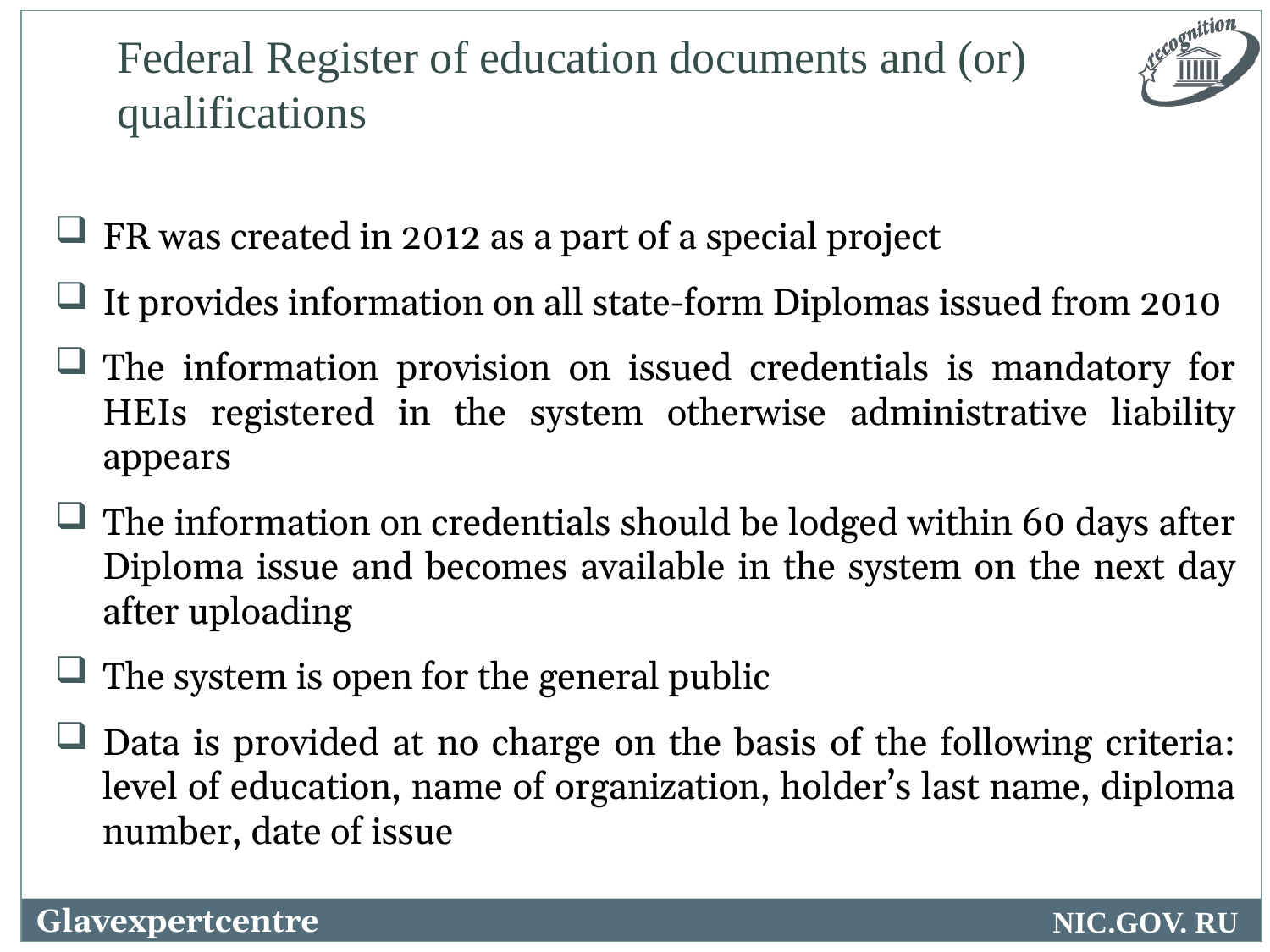

# Federal Register of education documents and (or) qualifications
FR was created in 2012 as a part of a special project
It provides information on all state-form Diplomas issued from 2010
The information provision on issued credentials is mandatory for HEIs registered in the system otherwise administrative liability appears
The information on credentials should be lodged within 60 days after Diploma issue and becomes available in the system on the next day after uploading
The system is open for the general public
Data is provided at no charge on the basis of the following criteria: level of education, name of organization, holder’s last name, diploma number, date of issue